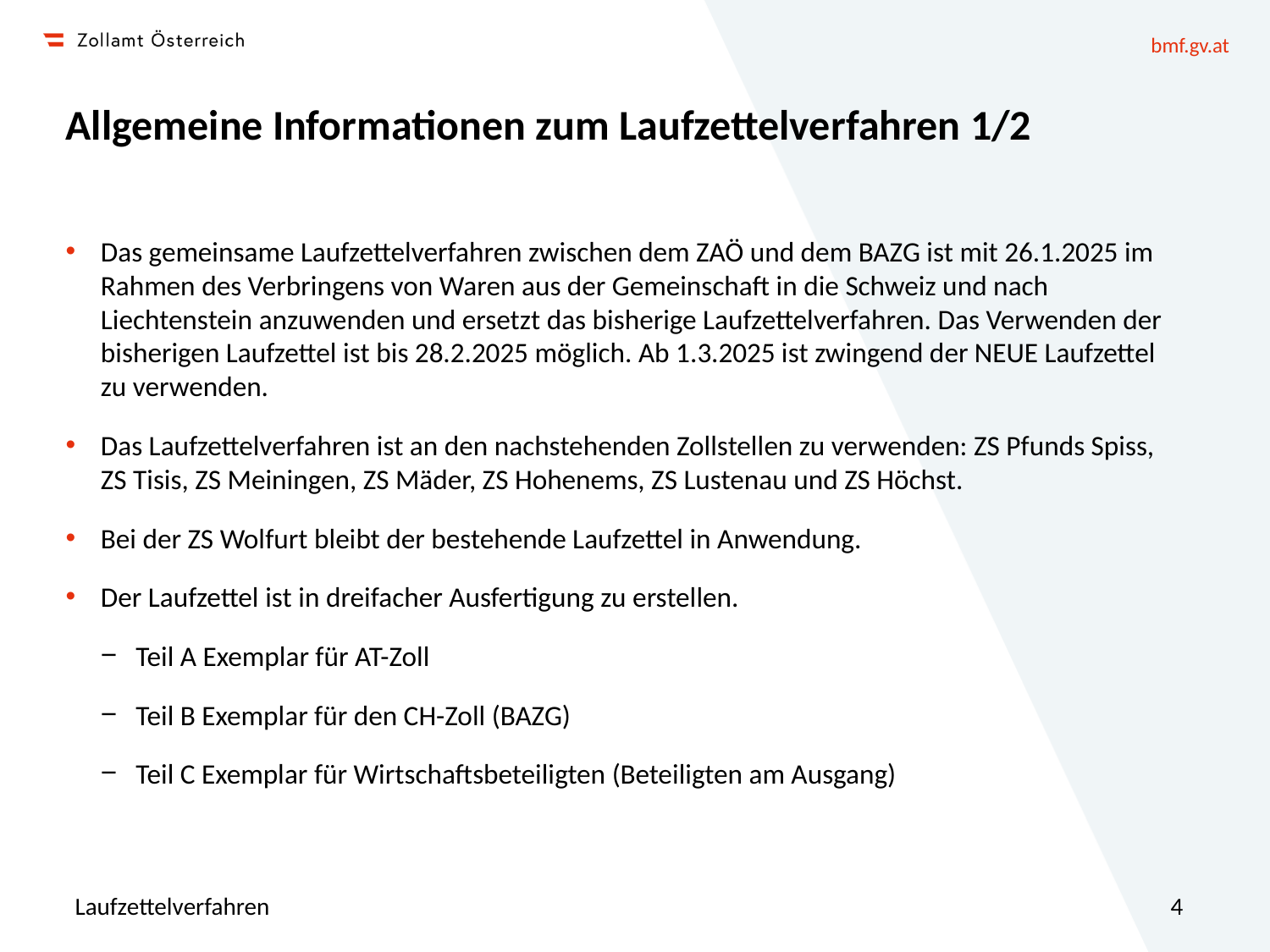

# Allgemeine Informationen zum Laufzettelverfahren 1/2
Das gemeinsame Laufzettelverfahren zwischen dem ZAÖ und dem BAZG ist mit 26.1.2025 im Rahmen des Verbringens von Waren aus der Gemeinschaft in die Schweiz und nach Liechtenstein anzuwenden und ersetzt das bisherige Laufzettelverfahren. Das Verwenden der bisherigen Laufzettel ist bis 28.2.2025 möglich. Ab 1.3.2025 ist zwingend der NEUE Laufzettel zu verwenden.
Das Laufzettelverfahren ist an den nachstehenden Zollstellen zu verwenden: ZS Pfunds Spiss, ZS Tisis, ZS Meiningen, ZS Mäder, ZS Hohenems, ZS Lustenau und ZS Höchst.
Bei der ZS Wolfurt bleibt der bestehende Laufzettel in Anwendung.
Der Laufzettel ist in dreifacher Ausfertigung zu erstellen.
Teil A Exemplar für AT-Zoll
Teil B Exemplar für den CH-Zoll (BAZG)
Teil C Exemplar für Wirtschaftsbeteiligten (Beteiligten am Ausgang)
Laufzettelverfahren
4